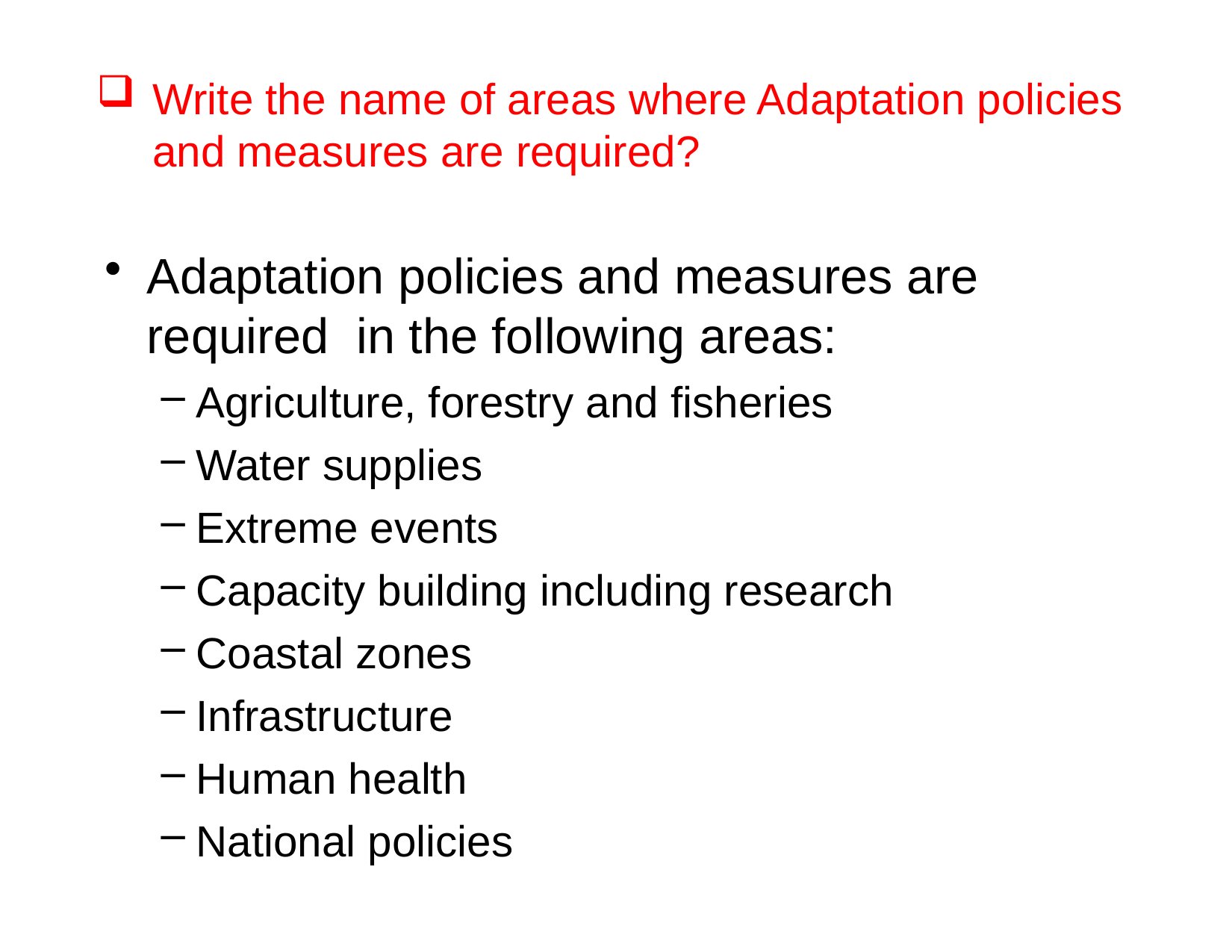

Write the name of areas where Adaptation policies and measures are required?
Adaptation policies and measures are required  in the following areas:
Agriculture, forestry and fisheries
Water supplies
Extreme events
Capacity building including research
Coastal zones
Infrastructure
Human health
National policies